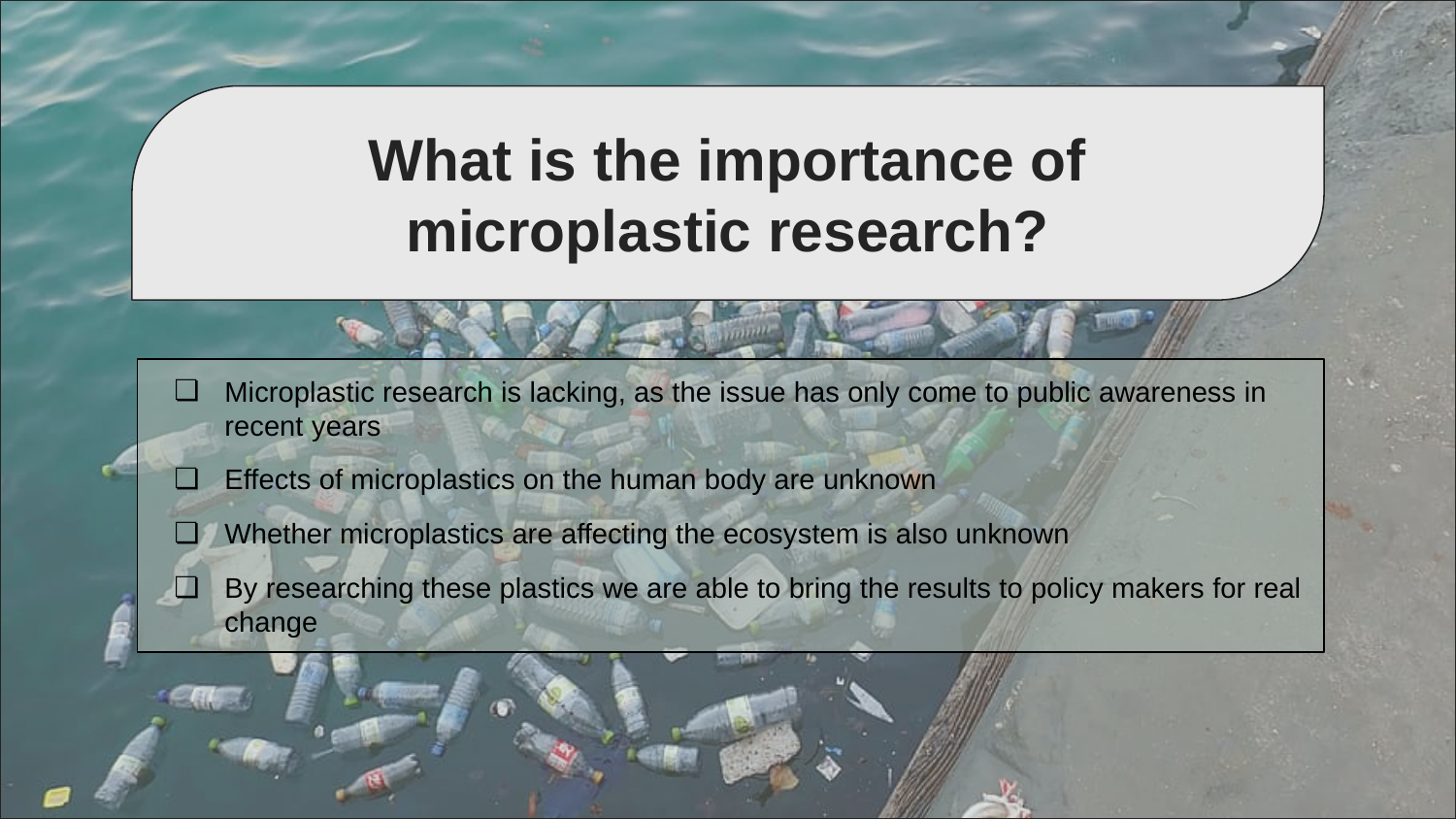

# What is the importance of microplastic research?
Microplastic research is lacking, as the issue has only come to public awareness in recent years
Effects of microplastics on the human body are unknown
Whether microplastics are affecting the ecosystem is also unknown
By researching these plastics we are able to bring the results to policy makers for real change